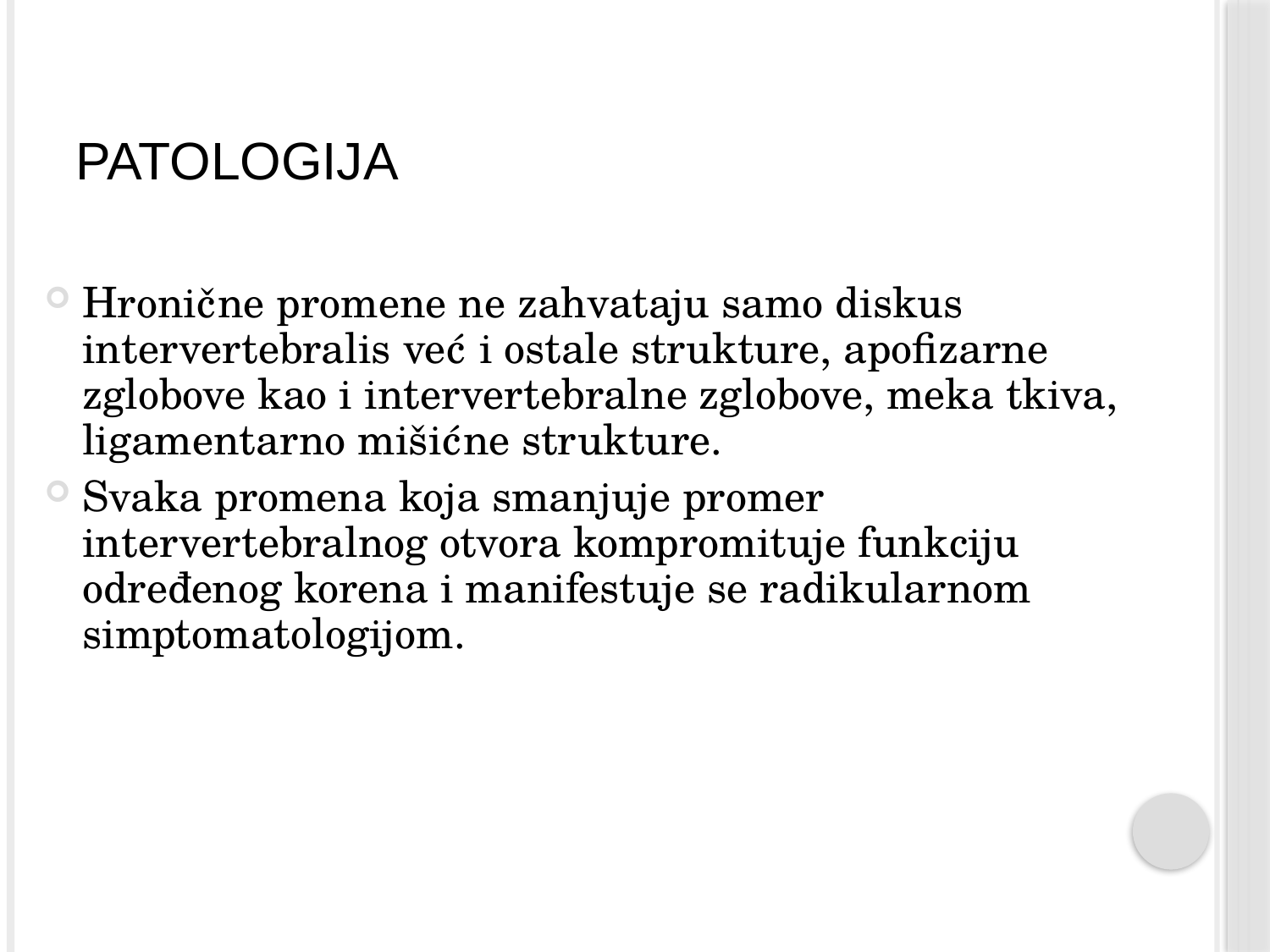

# Patologija
Hronične promene ne zahvataju samo diskus intervertebralis već i ostale strukture, apofizarne zglobove kao i intervertebralne zglobove, meka tkiva, ligamentarno mišićne strukture.
Svaka promena koja smanjuje promer intervertebralnog otvora kompromituje funkciju određenog korena i manifestuje se radikularnom simptomatologijom.